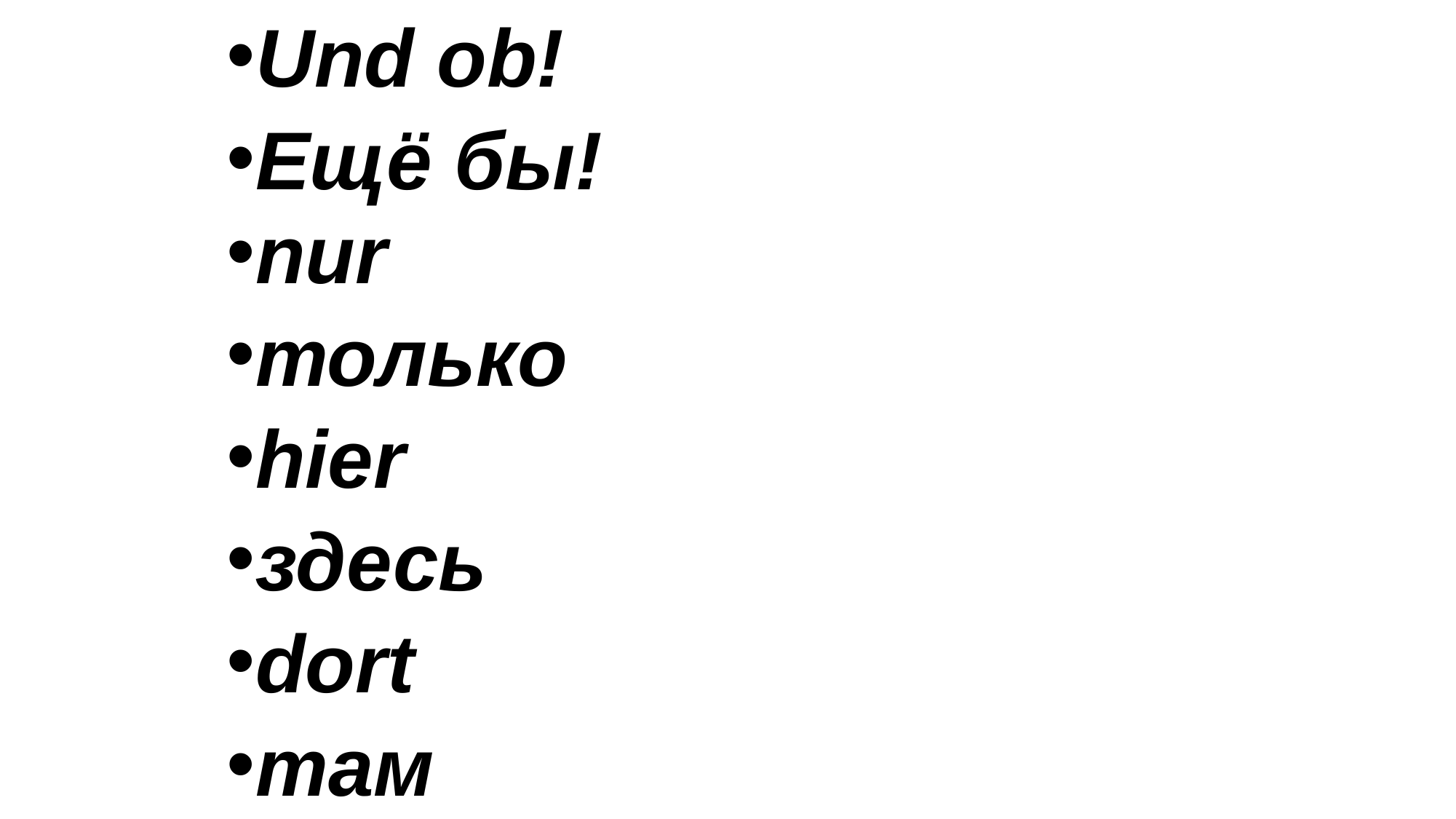

Und ob!
Ещё бы!
nur
только
hier
здесь
dort
там